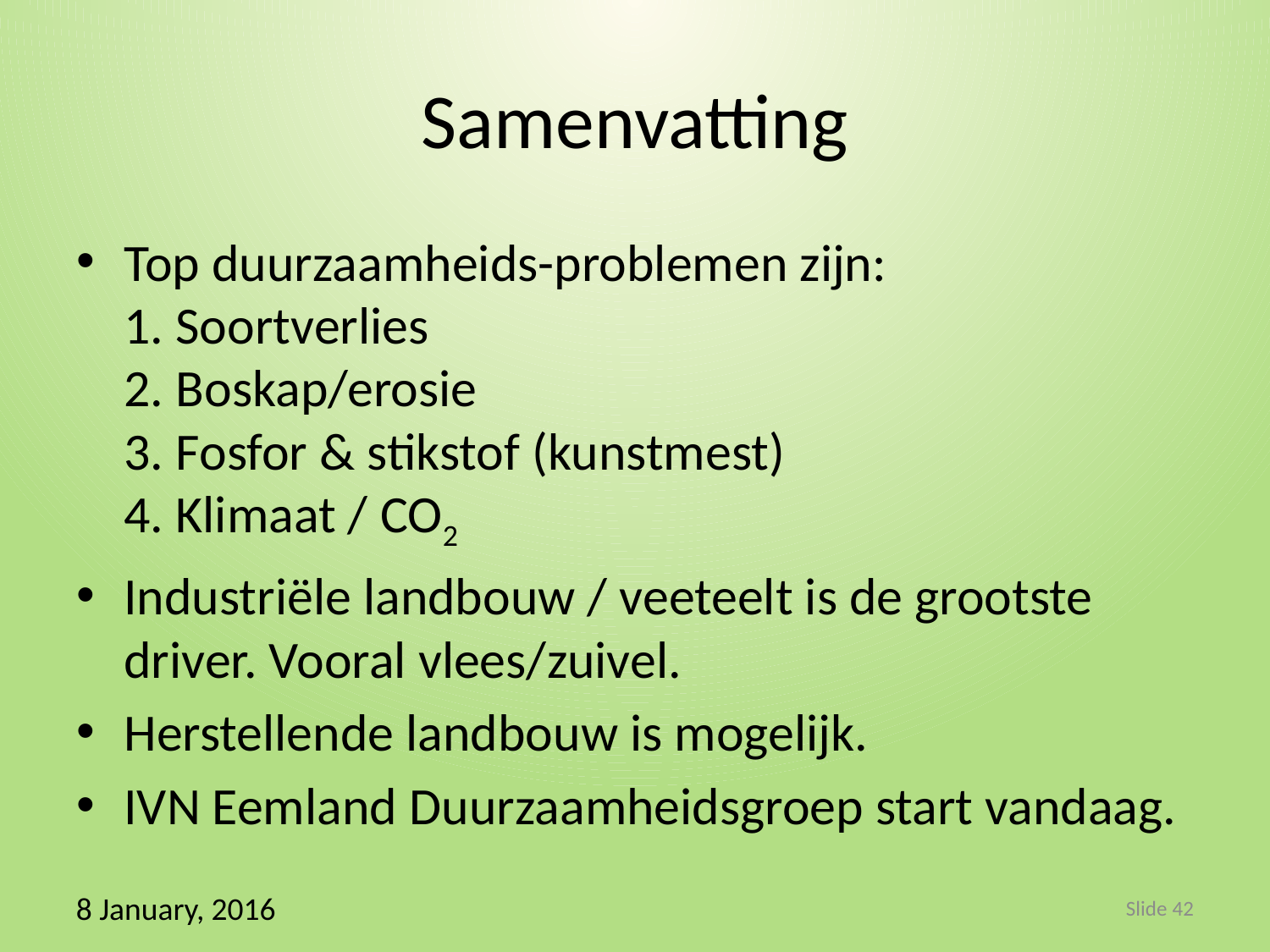

# Samenvatting
Top duurzaamheids-problemen zijn:
1. Soortverlies
2. Boskap/erosie
3. Fosfor & stikstof (kunstmest)
4. Klimaat / CO2
Industriële landbouw / veeteelt is de grootste driver. Vooral vlees/zuivel.
Herstellende landbouw is mogelijk.
IVN Eemland Duurzaamheidsgroep start vandaag.
8 January, 2016
Slide 42